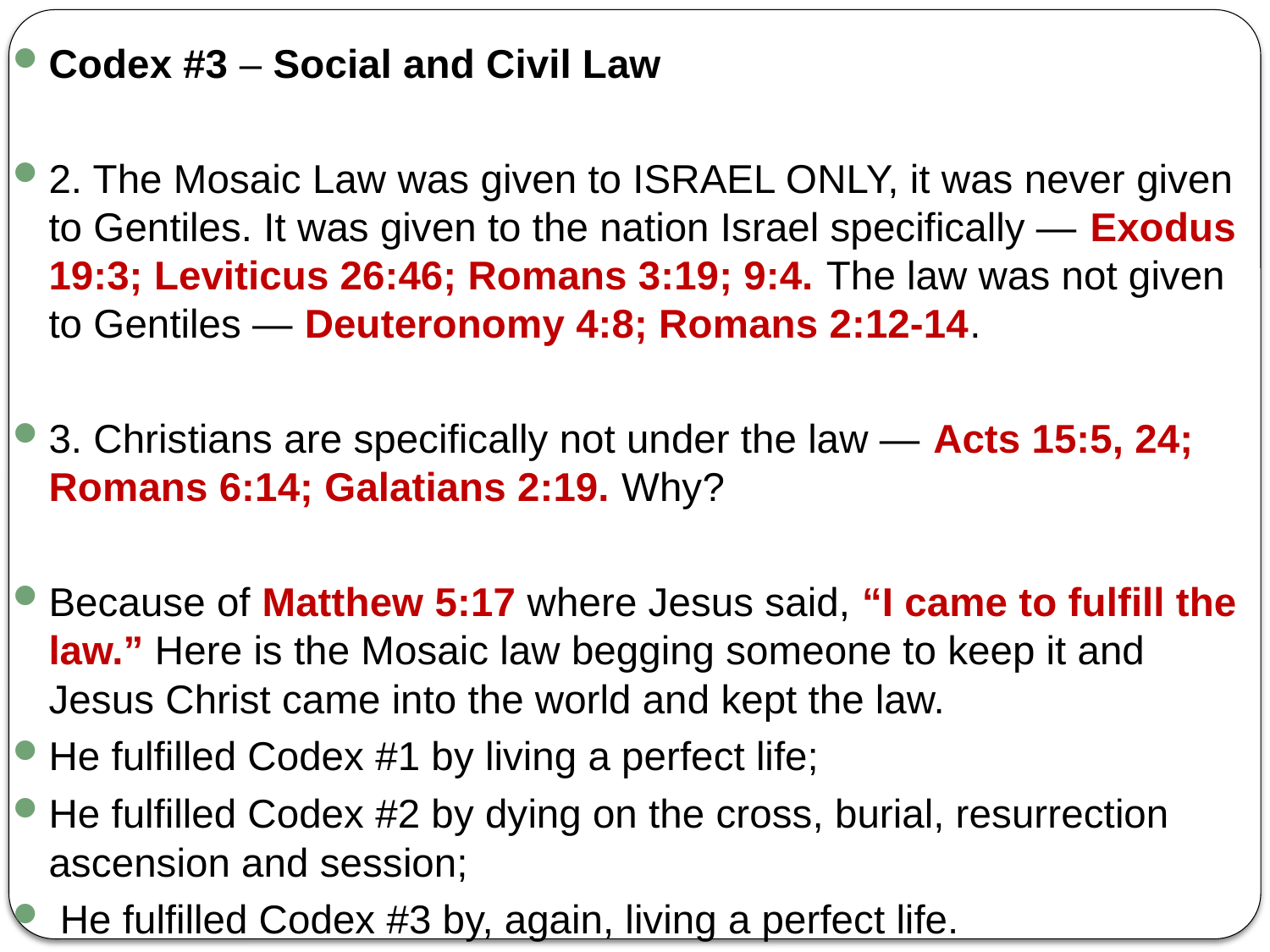

Codex #3 – Social and Civil Law

2. The Mosaic Law was given to ISRAEL ONLY, it was never given to Gentiles. It was given to the nation Israel specifically — Exodus 19:3; Leviticus 26:46; Romans 3:19; 9:4. The law was not given to Gentiles — Deuteronomy 4:8; Romans 2:12-14.

3. Christians are specifically not under the law — Acts 15:5, 24; Romans 6:14; Galatians 2:19. Why?

Because of Matthew 5:17 where Jesus said, “I came to fulfill the law.” Here is the Mosaic law begging someone to keep it and Jesus Christ came into the world and kept the law.
He fulfilled Codex #1 by living a perfect life;
He fulfilled Codex #2 by dying on the cross, burial, resurrection ascension and session;
 He fulfilled Codex #3 by, again, living a perfect life.